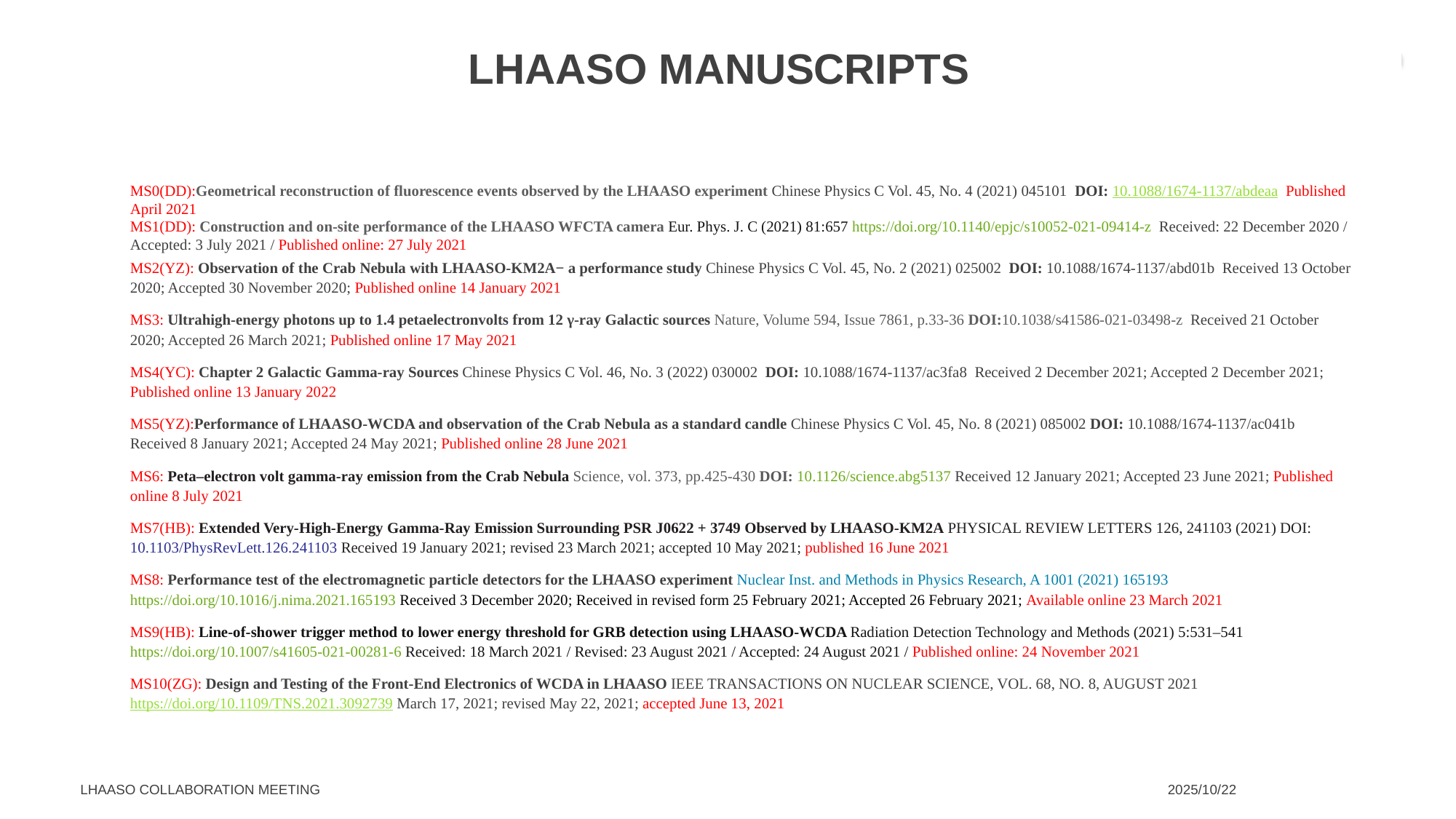

# LHAASO Manuscripts

MS0(DD):Geometrical reconstruction of fluorescence events observed by the LHAASO experiment Chinese Physics C Vol. 45, No. 4 (2021) 045101  DOI: 10.1088/1674-1137/abdeaa  Published April 2021
MS1(DD): Construction and on-site performance of the LHAASO WFCTA camera Eur. Phys. J. C (2021) 81:657 https://doi.org/10.1140/epjc/s10052-021-09414-z  Received: 22 December 2020 / Accepted: 3 July 2021 / Published online: 27 July 2021
MS2(YZ): Observation of the Crab Nebula with LHAASO-KM2A− a performance study Chinese Physics C Vol. 45, No. 2 (2021) 025002  DOI: 10.1088/1674-1137/abd01b  Received 13 October 2020; Accepted 30 November 2020; Published online 14 January 2021
MS3: Ultrahigh-energy photons up to 1.4 petaelectronvolts from 12 γ-ray Galactic sources Nature, Volume 594, Issue 7861, p.33-36 DOI:10.1038/s41586-021-03498-z  Received 21 October 2020; Accepted 26 March 2021; Published online 17 May 2021
MS4(YC): Chapter 2 Galactic Gamma-ray Sources Chinese Physics C Vol. 46, No. 3 (2022) 030002  DOI: 10.1088/1674-1137/ac3fa8  Received 2 December 2021; Accepted 2 December 2021; Published online 13 January 2022
MS5(YZ):Performance of LHAASO-WCDA and observation of the Crab Nebula as a standard candle Chinese Physics C Vol. 45, No. 8 (2021) 085002 DOI: 10.1088/1674-1137/ac041b Received 8 January 2021; Accepted 24 May 2021; Published online 28 June 2021
MS6: Peta–electron volt gamma-ray emission from the Crab Nebula Science, vol. 373, pp.425-430 DOI: 10.1126/science.abg5137 Received 12 January 2021; Accepted 23 June 2021; Published online 8 July 2021
MS7(HB): Extended Very-High-Energy Gamma-Ray Emission Surrounding PSR J0622 + 3749 Observed by LHAASO-KM2A PHYSICAL REVIEW LETTERS 126, 241103 (2021) DOI: 10.1103/PhysRevLett.126.241103 Received 19 January 2021; revised 23 March 2021; accepted 10 May 2021; published 16 June 2021
MS8: Performance test of the electromagnetic particle detectors for the LHAASO experiment Nuclear Inst. and Methods in Physics Research, A 1001 (2021) 165193 https://doi.org/10.1016/j.nima.2021.165193 Received 3 December 2020; Received in revised form 25 February 2021; Accepted 26 February 2021; Available online 23 March 2021
MS9(HB): Line-of-shower trigger method to lower energy threshold for GRB detection using LHAASO-WCDA Radiation Detection Technology and Methods (2021) 5:531–541 https://doi.org/10.1007/s41605-021-00281-6 Received: 18 March 2021 / Revised: 23 August 2021 / Accepted: 24 August 2021 / Published online: 24 November 2021
MS10(ZG): Design and Testing of the Front-End Electronics of WCDA in LHAASO IEEE TRANSACTIONS ON NUCLEAR SCIENCE, VOL. 68, NO. 8, AUGUST 2021 https://doi.org/10.1109/TNS.2021.3092739 March 17, 2021; revised May 22, 2021; accepted June 13, 2021
LHAASO Collaboration Meeting
2025/10/22
5